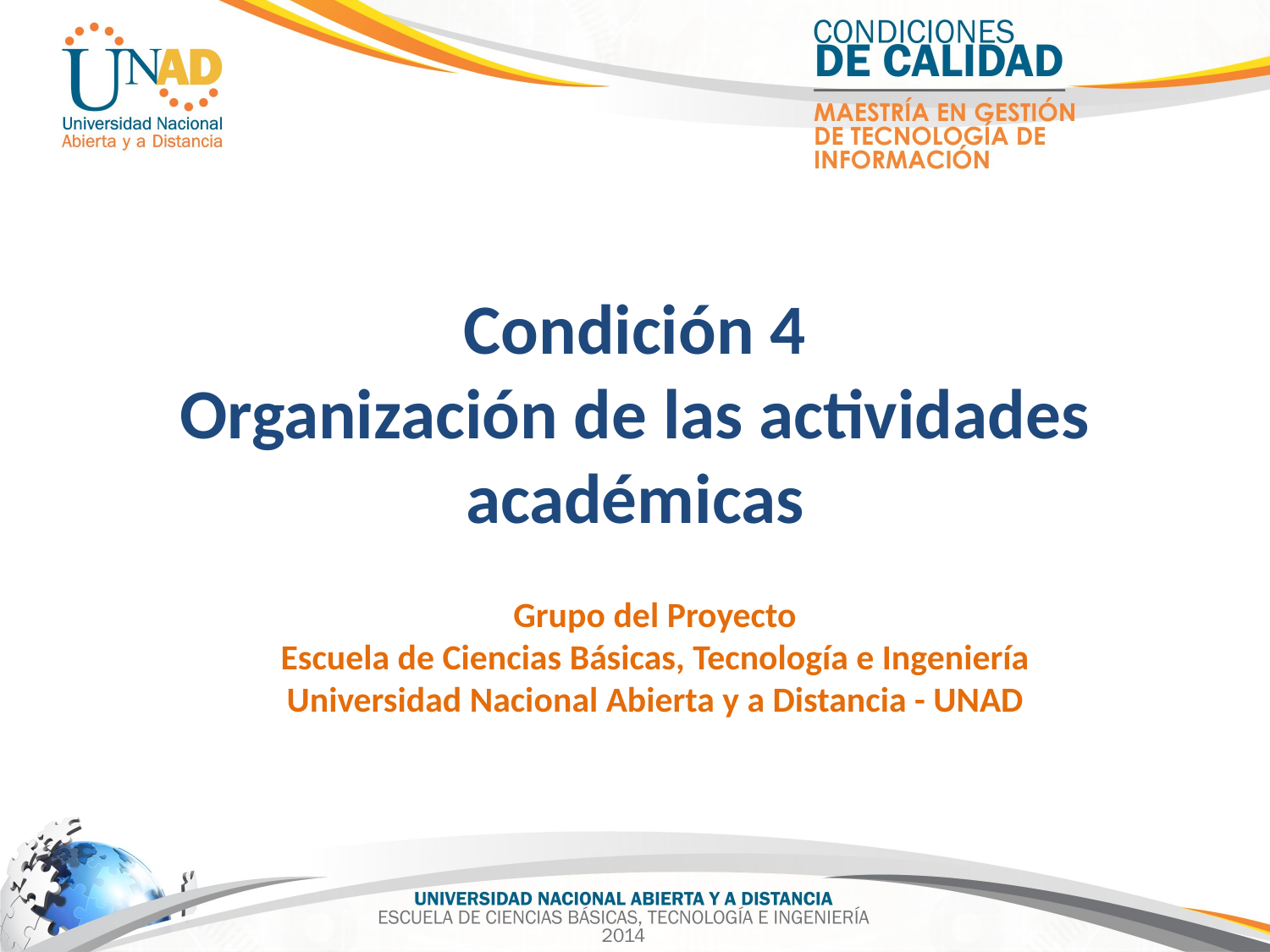

Condición 4
Organización de las actividades académicas
Grupo del Proyecto
Escuela de Ciencias Básicas, Tecnología e Ingeniería
Universidad Nacional Abierta y a Distancia - UNAD